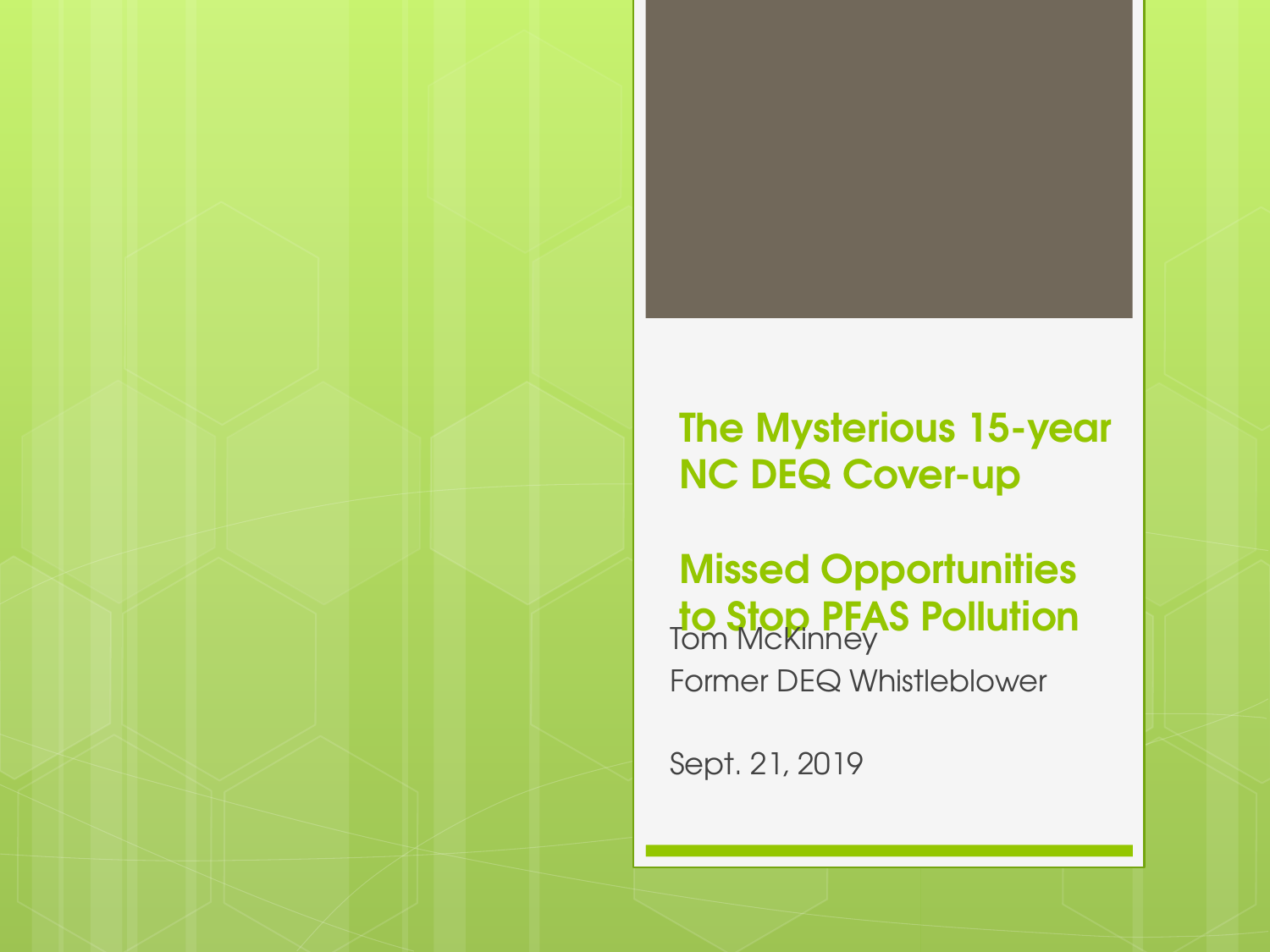

# The Mysterious 15-year NC DEQ Cover-up Missed Opportunities to Stop PFAS Pollution
Tom McKinney
Former DEQ Whistleblower

Sept. 21, 2019